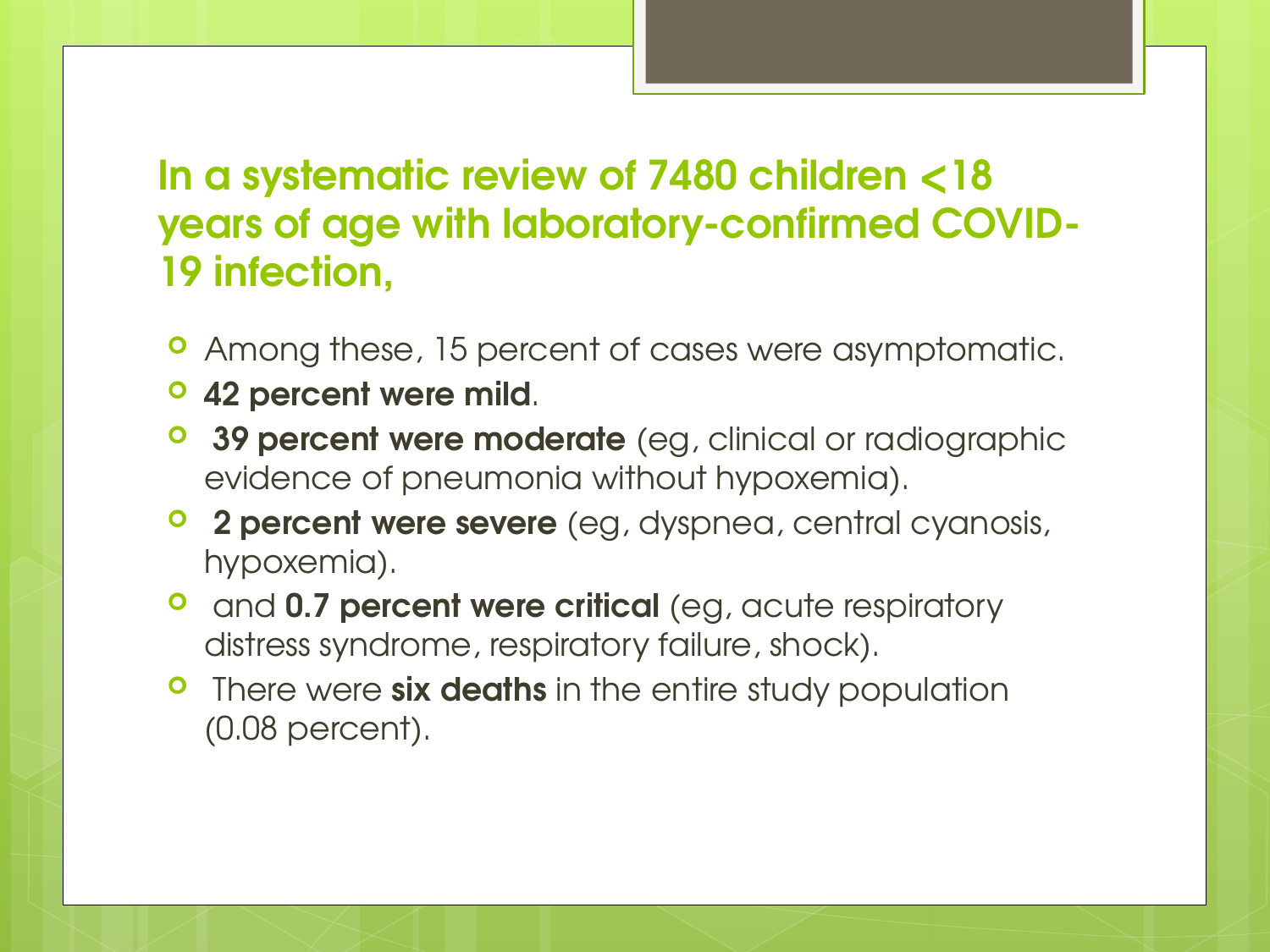

# In a systematic review of 7480 children <18 years of age with laboratory-confirmed COVID-19 infection,
Among these, 15 percent of cases were asymptomatic.
42 percent were mild.
 39 percent were moderate (eg, clinical or radiographic evidence of pneumonia without hypoxemia).
 2 percent were severe (eg, dyspnea, central cyanosis, hypoxemia).
 and 0.7 percent were critical (eg, acute respiratory distress syndrome, respiratory failure, shock).
 There were six deaths in the entire study population (0.08 percent).